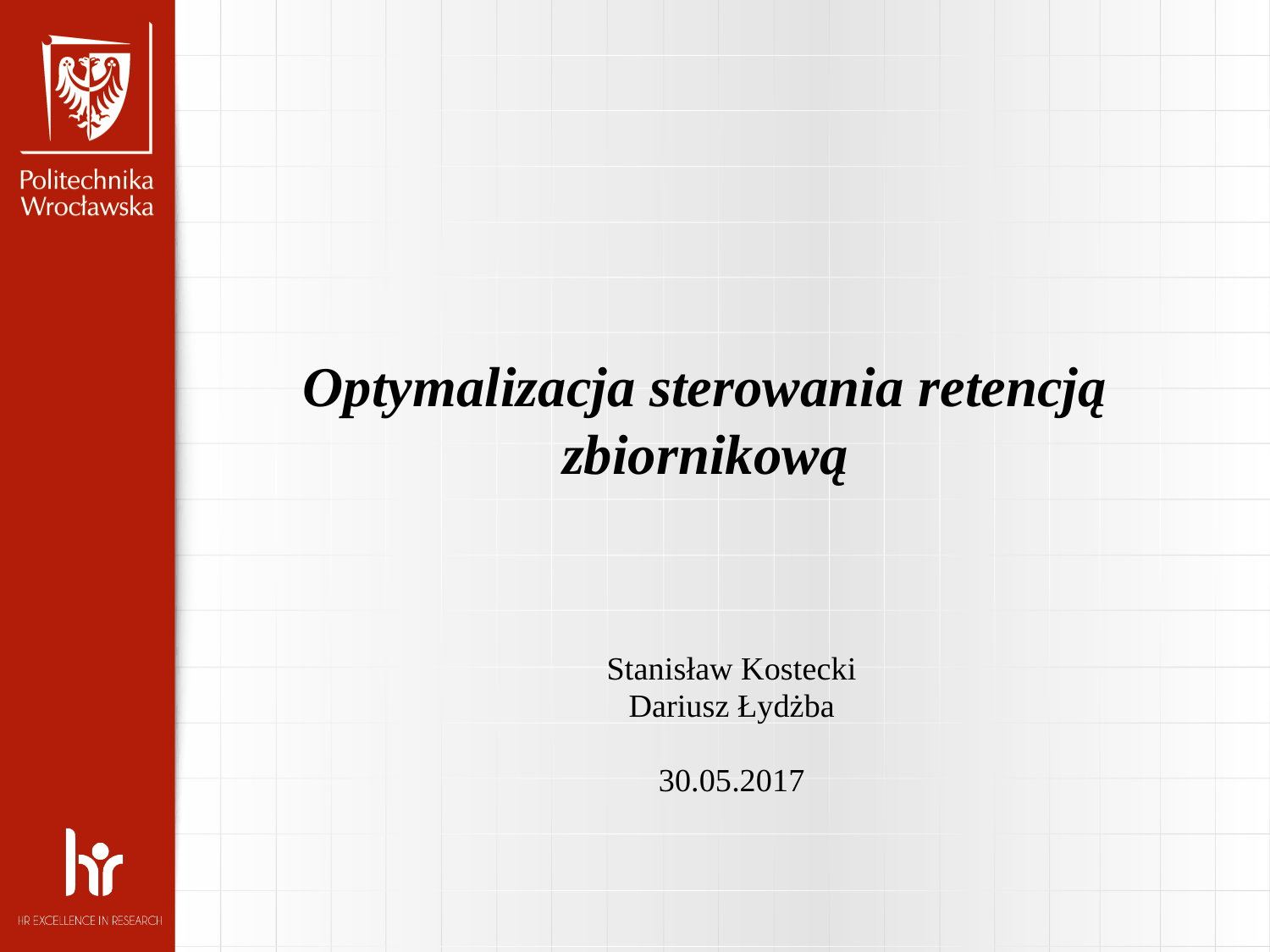

Optymalizacja sterowania retencją zbiornikową

Stanisław Kostecki
Dariusz Łydżba

30.05.2017